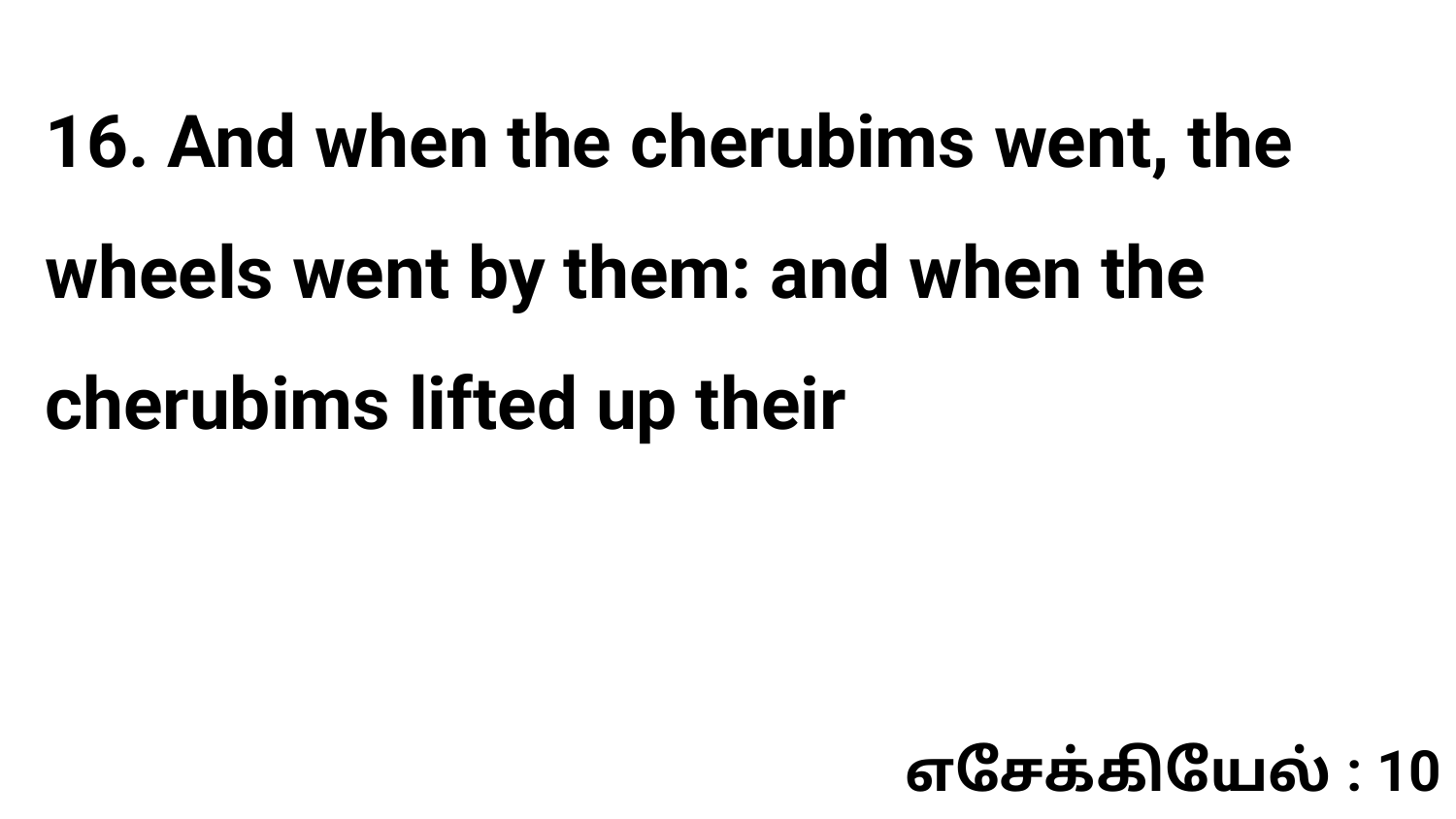

16. And when the cherubims went, the wheels went by them: and when the cherubims lifted up their
எசேக்கியேல் : 10